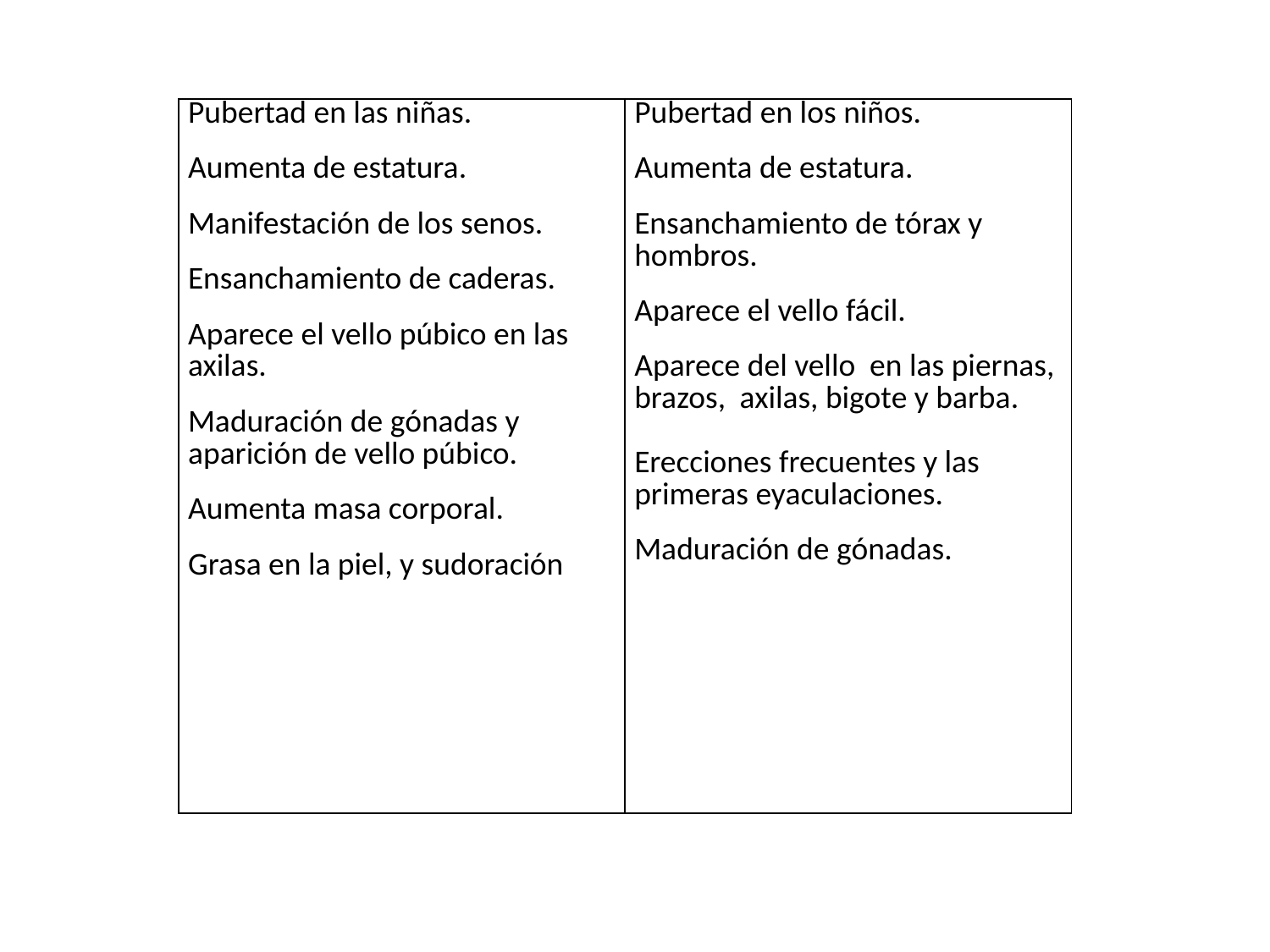

| Pubertad en las niñas. Aumenta de estatura. Manifestación de los senos. Ensanchamiento de caderas. Aparece el vello púbico en las axilas. Maduración de gónadas y aparición de vello púbico. Aumenta masa corporal. Grasa en la piel, y sudoración | Pubertad en los niños. Aumenta de estatura. Ensanchamiento de tórax y hombros. Aparece el vello fácil. Aparece del vello en las piernas, brazos, axilas, bigote y barba. Erecciones frecuentes y las primeras eyaculaciones. Maduración de gónadas. |
| --- | --- |